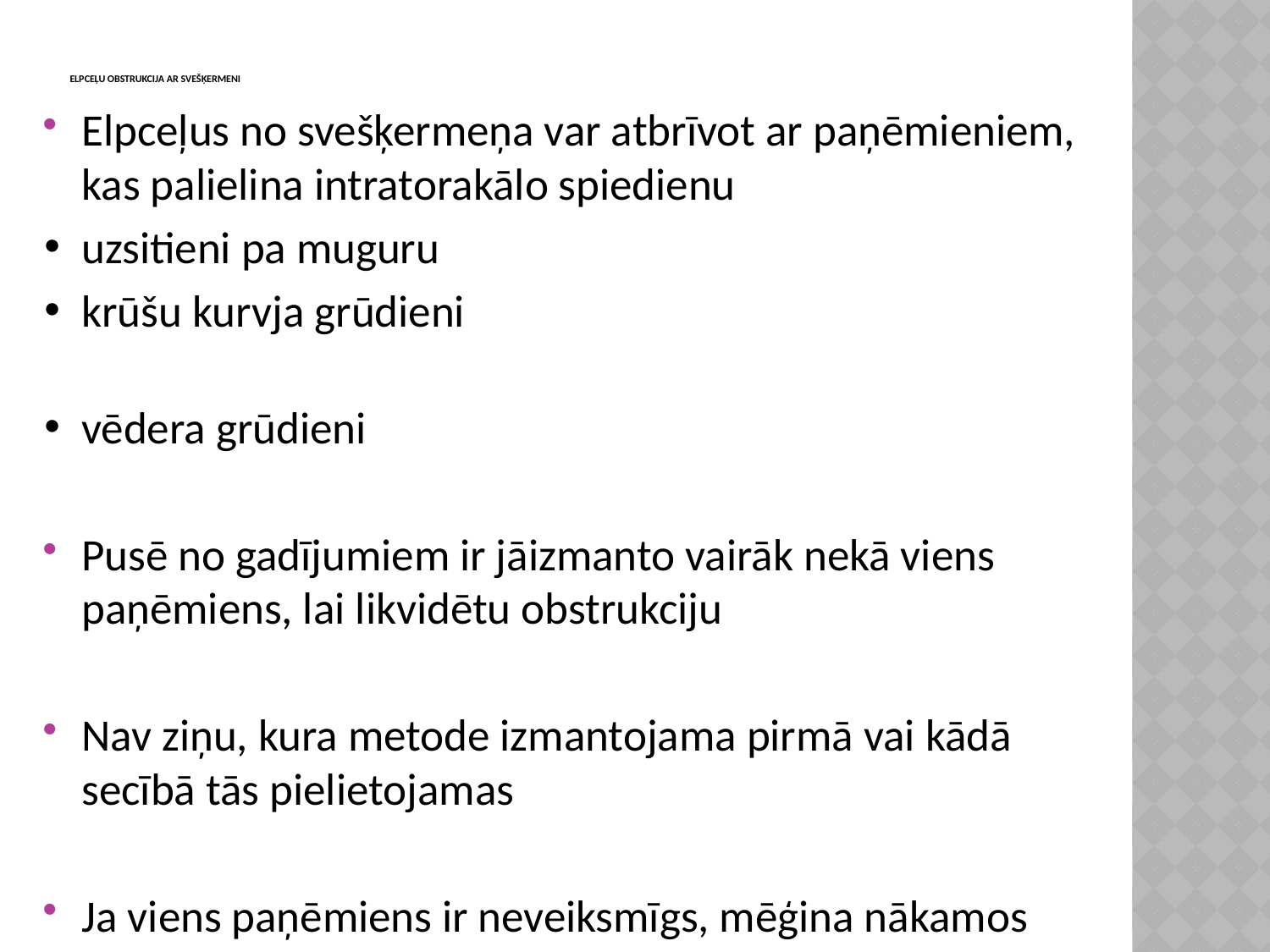

# Elpceļu obstrukcija ar svešķermeni
Elpceļus no svešķermeņa var atbrīvot ar paņēmieniem, kas palielina intratorakālo spiedienu
uzsitieni pa muguru
krūšu kurvja grūdieni
vēdera grūdieni

Pusē no gadījumiem ir jāizmanto vairāk nekā viens paņēmiens, lai likvidētu obstrukciju

Nav ziņu, kura metode izmantojama pirmā vai kādā secībā tās pielietojamas

Ja viens paņēmiens ir neveiksmīgs, mēģina nākamos